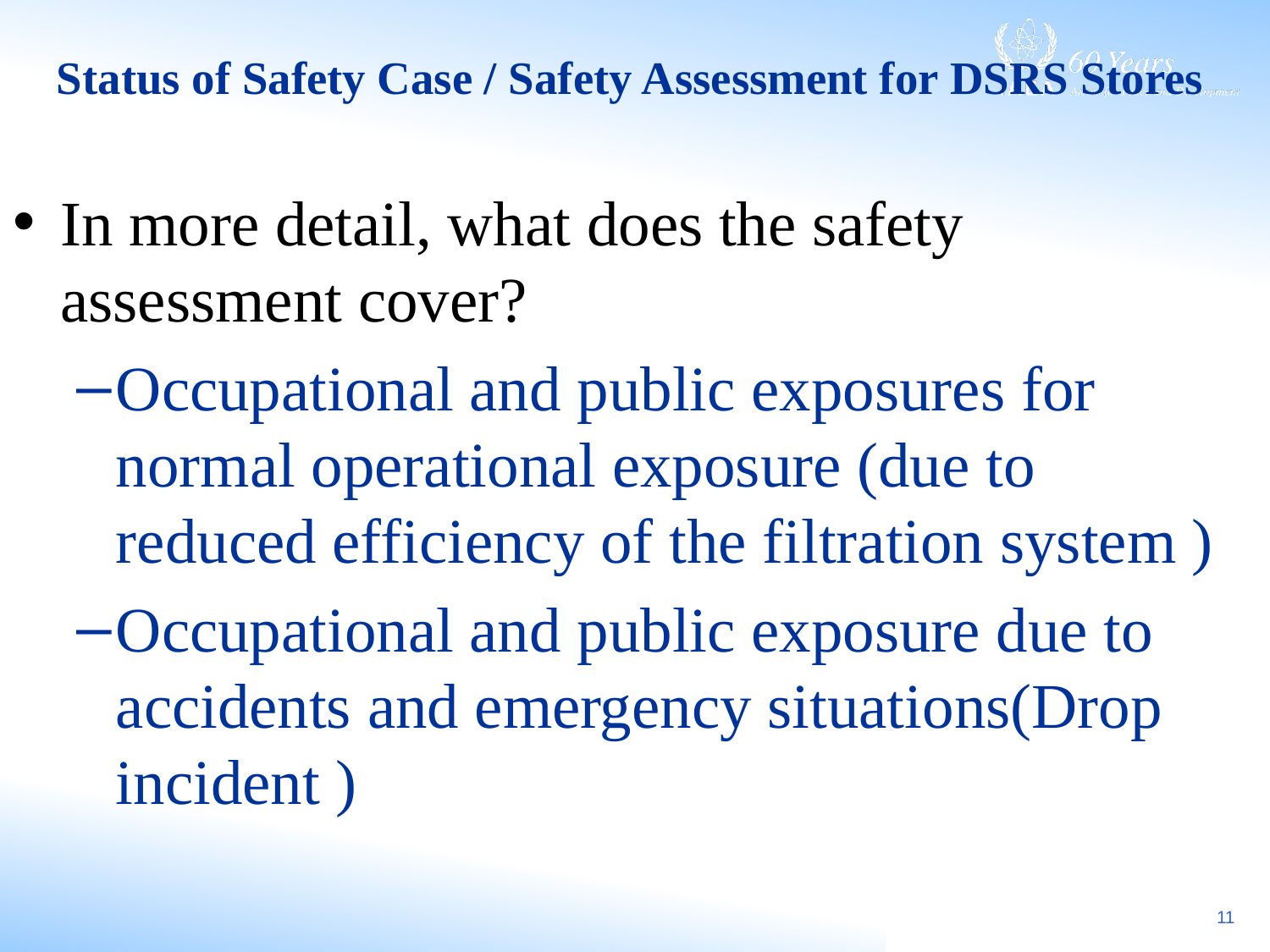

# Status of Safety Case / Safety Assessment for DSRS Stores
In more detail, what does the safety assessment cover?
Occupational and public exposures for normal operational exposure (due to reduced efficiency of the filtration system )
Occupational and public exposure due to accidents and emergency situations(Drop incident )

11